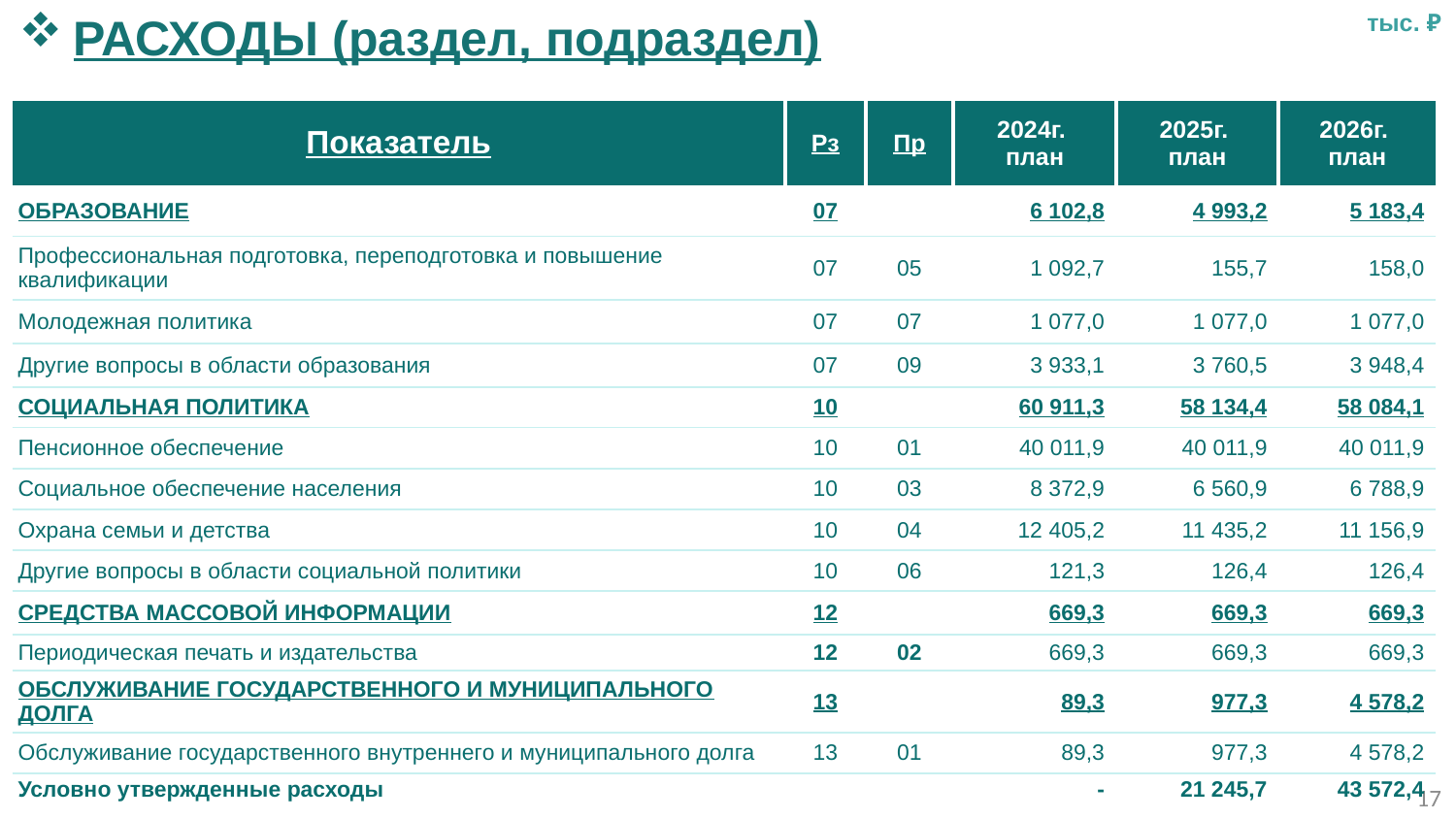

РАСХОДЫ (раздел, подраздел)
тыс. ₽
| Показатель | Рз | Пр | 2024г. план | 2025г. план | 2026г. план |
| --- | --- | --- | --- | --- | --- |
| ОБРАЗОВАНИЕ | 07 |  | 6 102,8 | 4 993,2 | 5 183,4 |
| Профессиональная подготовка, переподготовка и повышение квалификации | 07 | 05 | 1 092,7 | 155,7 | 158,0 |
| Молодежная политика | 07 | 07 | 1 077,0 | 1 077,0 | 1 077,0 |
| Другие вопросы в области образования | 07 | 09 | 3 933,1 | 3 760,5 | 3 948,4 |
| СОЦИАЛЬНАЯ ПОЛИТИКА | 10 |  | 60 911,3 | 58 134,4 | 58 084,1 |
| Пенсионное обеспечение | 10 | 01 | 40 011,9 | 40 011,9 | 40 011,9 |
| Социальное обеспечение населения | 10 | 03 | 8 372,9 | 6 560,9 | 6 788,9 |
| Охрана семьи и детства | 10 | 04 | 12 405,2 | 11 435,2 | 11 156,9 |
| Другие вопросы в области социальной политики | 10 | 06 | 121,3 | 126,4 | 126,4 |
| СРЕДСТВА МАССОВОЙ ИНФОРМАЦИИ | 12 |  | 669,3 | 669,3 | 669,3 |
| Периодическая печать и издательства | 12 | 02 | 669,3 | 669,3 | 669,3 |
| ОБСЛУЖИВАНИЕ ГОСУДАРСТВЕННОГО И МУНИЦИПАЛЬНОГО ДОЛГА | 13 |  | 89,3 | 977,3 | 4 578,2 |
| Обслуживание государственного внутреннего и муниципального долга | 13 | 01 | 89,3 | 977,3 | 4 578,2 |
| Условно утвержденные расходы |  |  | - | 21 245,7 | 43 572,4 |
17